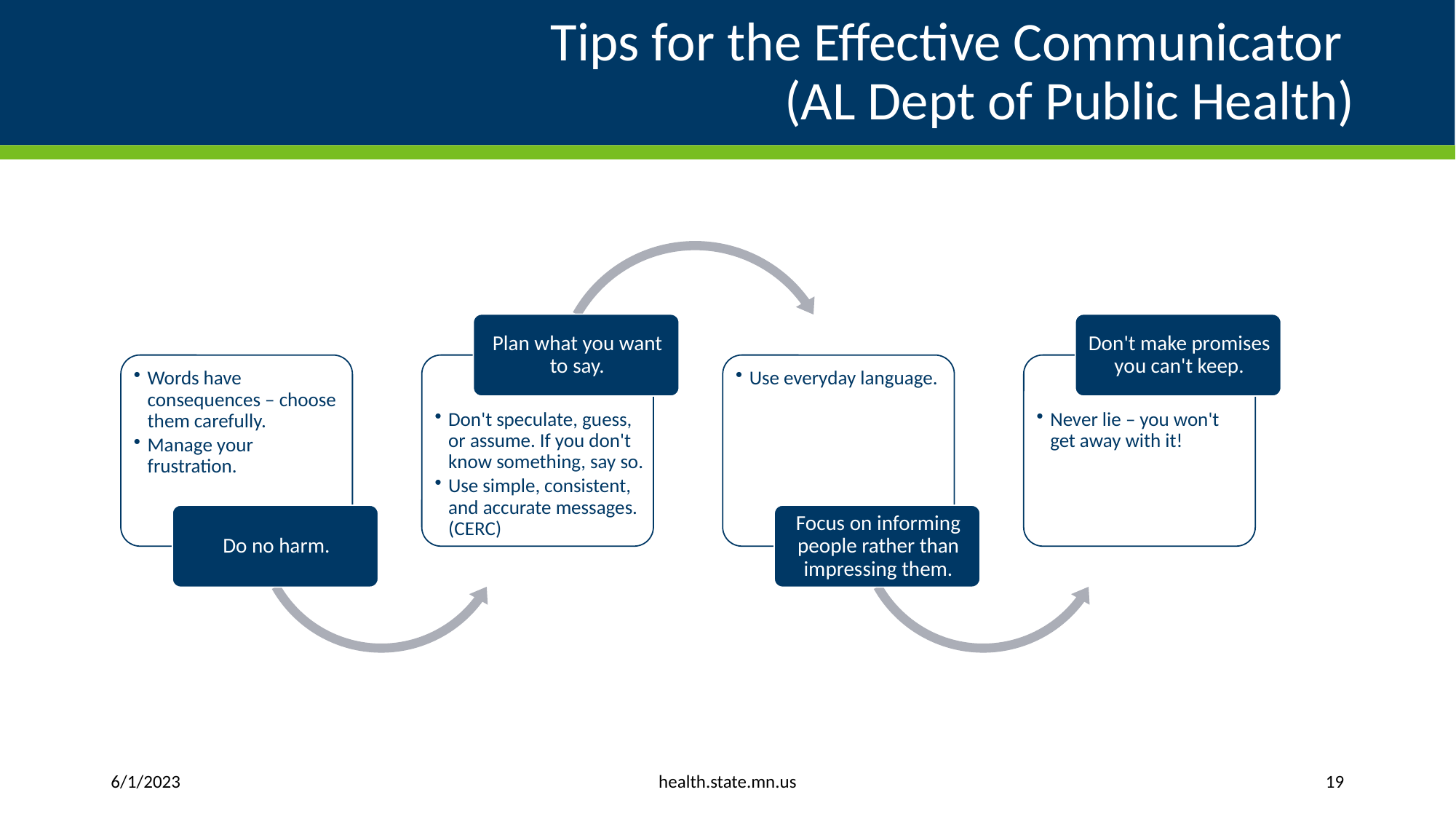

# Tips for the Effective Communicator (AL Dept of Public Health)
Words have consequences – choose them carefully.
Manage your frustration.
Do no harm.
Don't speculate, guess, or assume. If you don't know something, say so.
Use simple, consistent, and accurate messages. (CERC)
Plan what you want to say.
Use everyday language.
Focus on informing people rather than impressing them.
Never lie – you won't get away with it!

Don't make promises you can't keep.
health.state.mn.us
6/1/2023
19